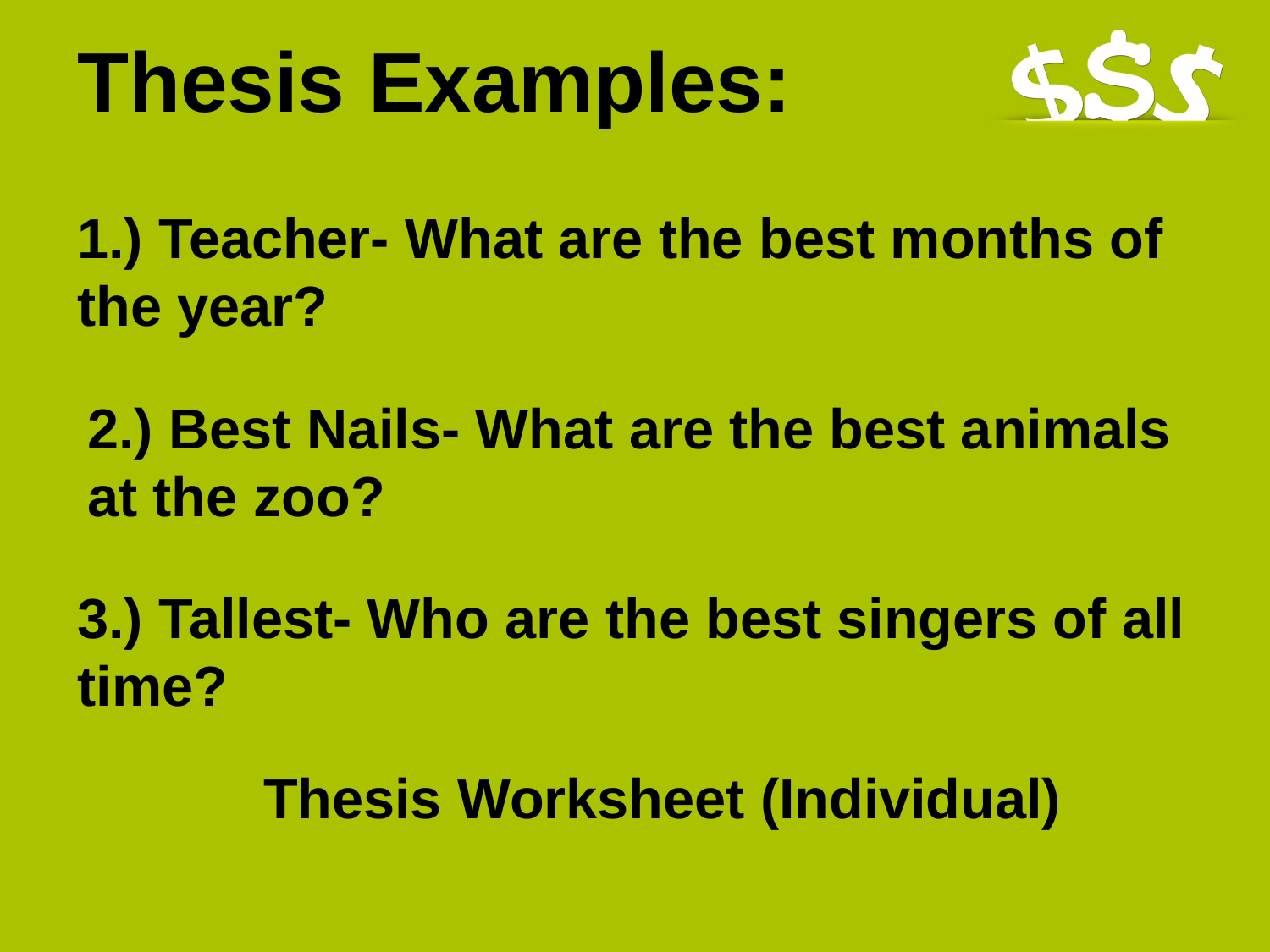

Thesis Examples:
1.) Teacher- What are the best months of
the year?
2.) Best Nails- What are the best animals
at the zoo?
3.) Tallest- Who are the best singers of all time?
Thesis Worksheet (Individual)